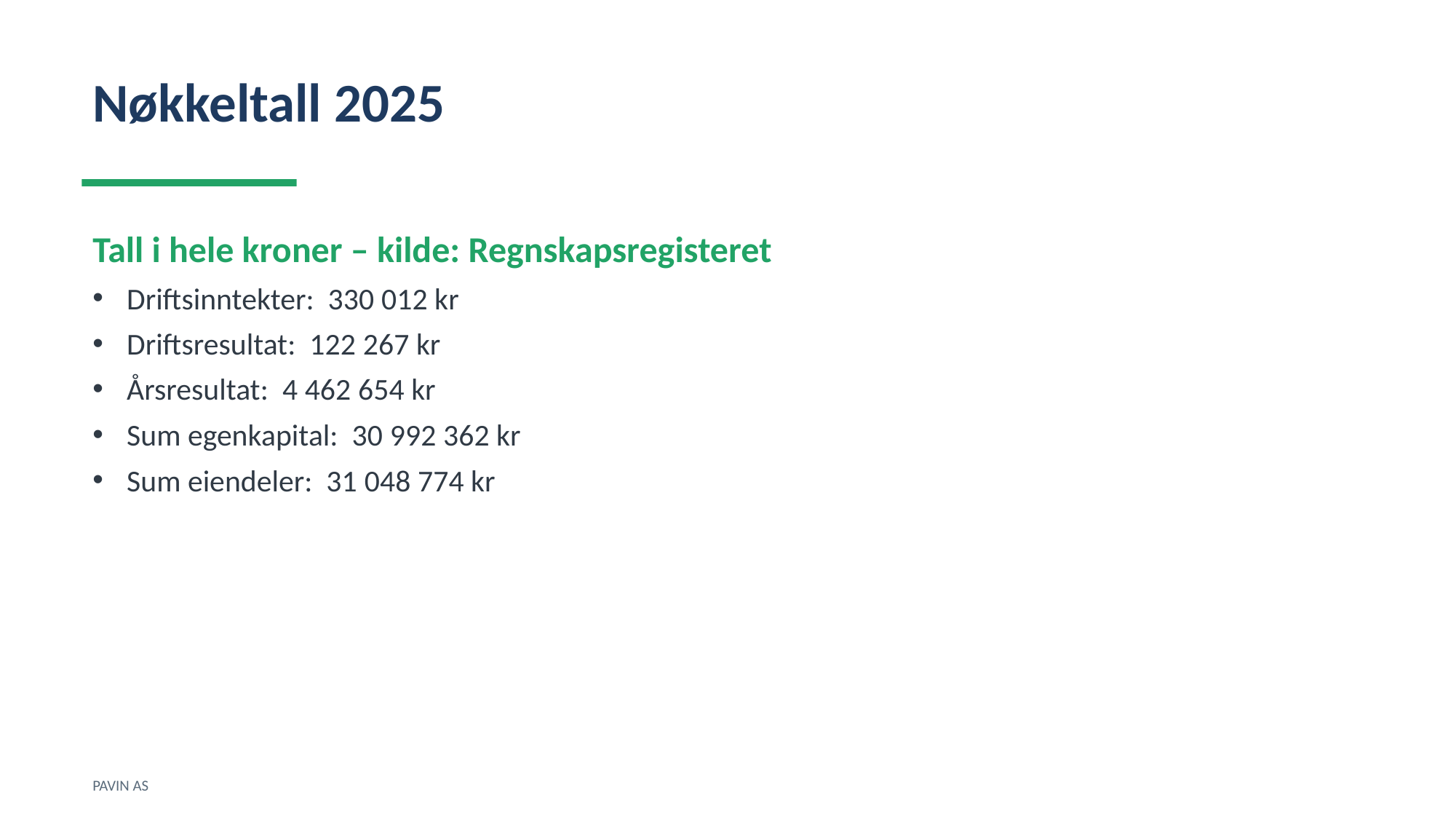

Nøkkeltall 2025

Tall i hele kroner – kilde: Regnskapsregisteret
Driftsinntekter:  330 012 kr
Driftsresultat:  122 267 kr
Årsresultat:  4 462 654 kr
Sum egenkapital:  30 992 362 kr
Sum eiendeler:  31 048 774 kr
PAVIN AS